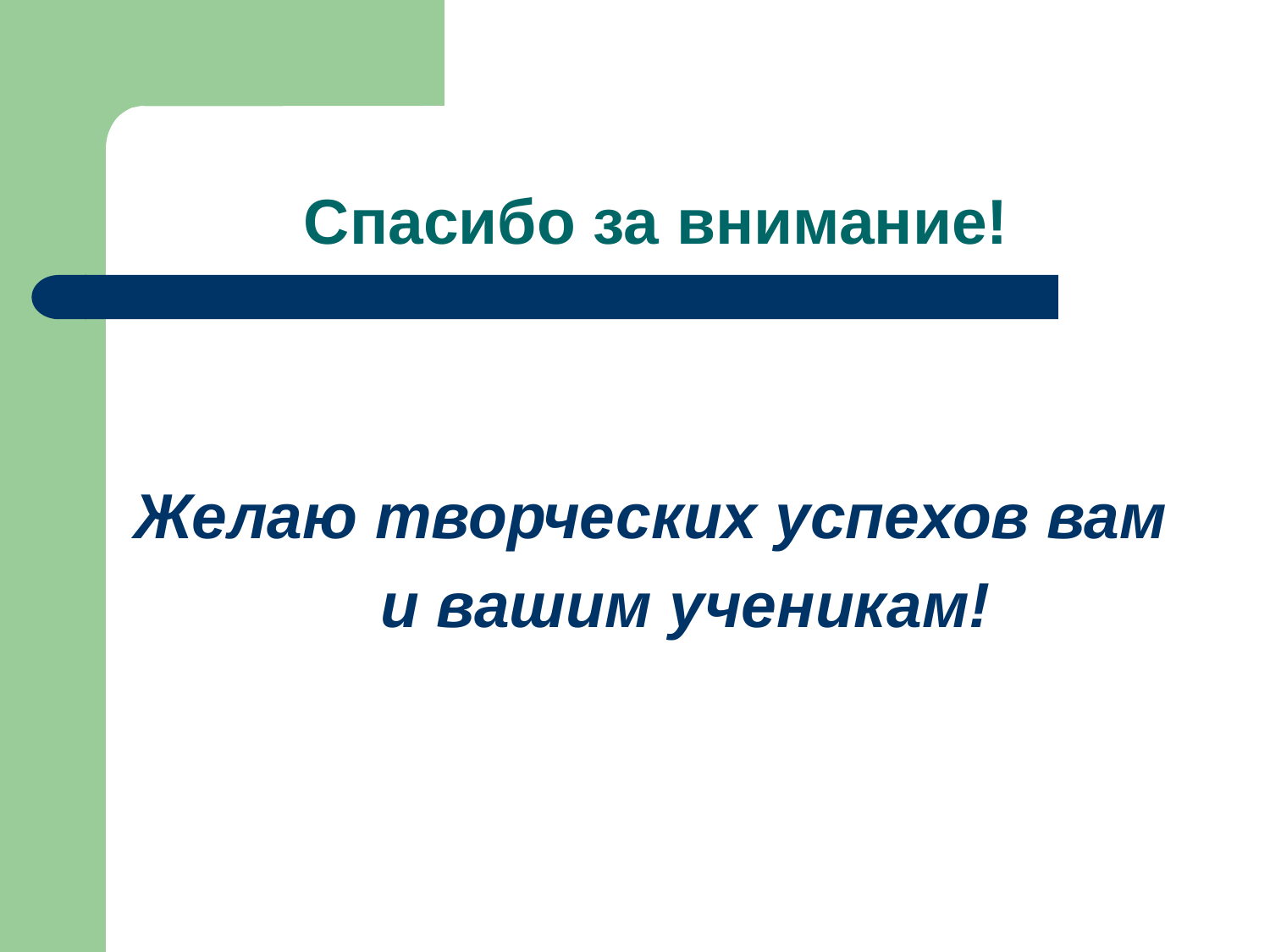

# Спасибо за внимание!

Желаю творческих успехов вам
    и вашим ученикам!